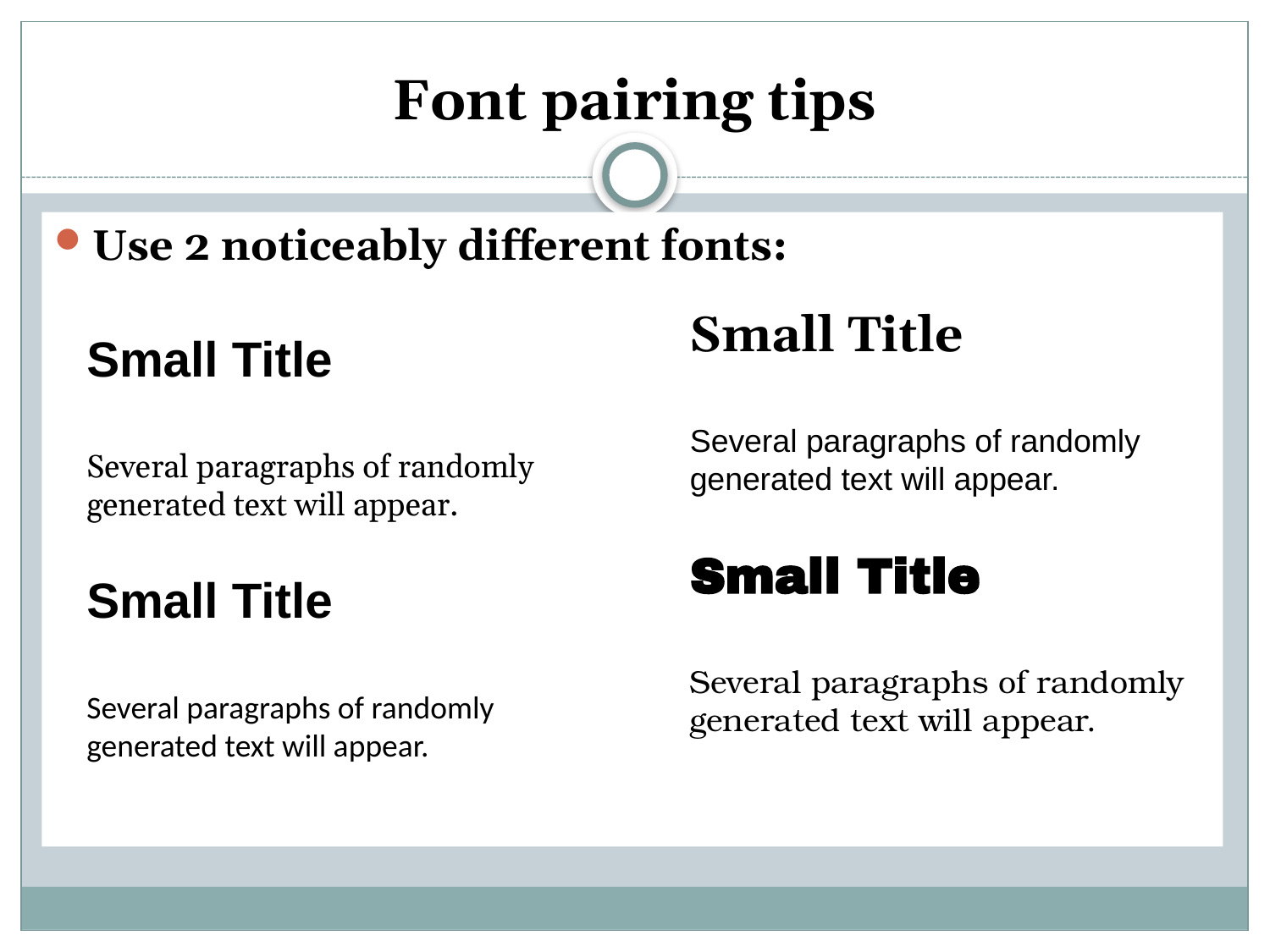

# Font pairing tips
Use 2 noticeably different fonts:
Small Title

Several paragraphs of randomly generated text will appear.
Small Title

Several paragraphs of randomly generated text will appear.
Small Title

Several paragraphs of randomly generated text will appear.
Small Title

Several paragraphs of randomly generated text will appear.